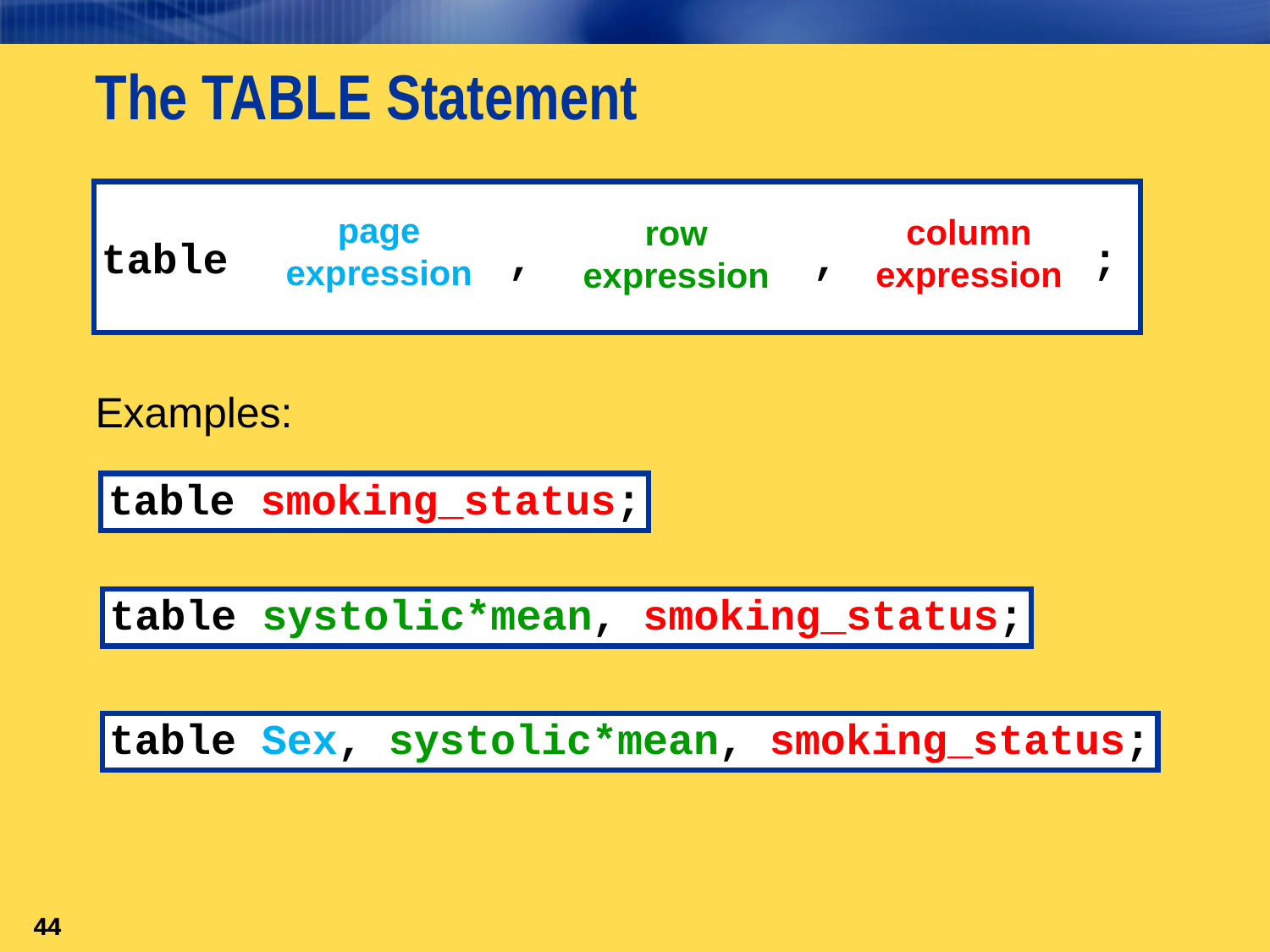

# The TABLE Statement

Examples:

table           ,           ,          ;

page expression
column expression
row expression
table smoking_status;
table systolic*mean, smoking_status;
table Sex, systolic*mean, smoking_status;
44